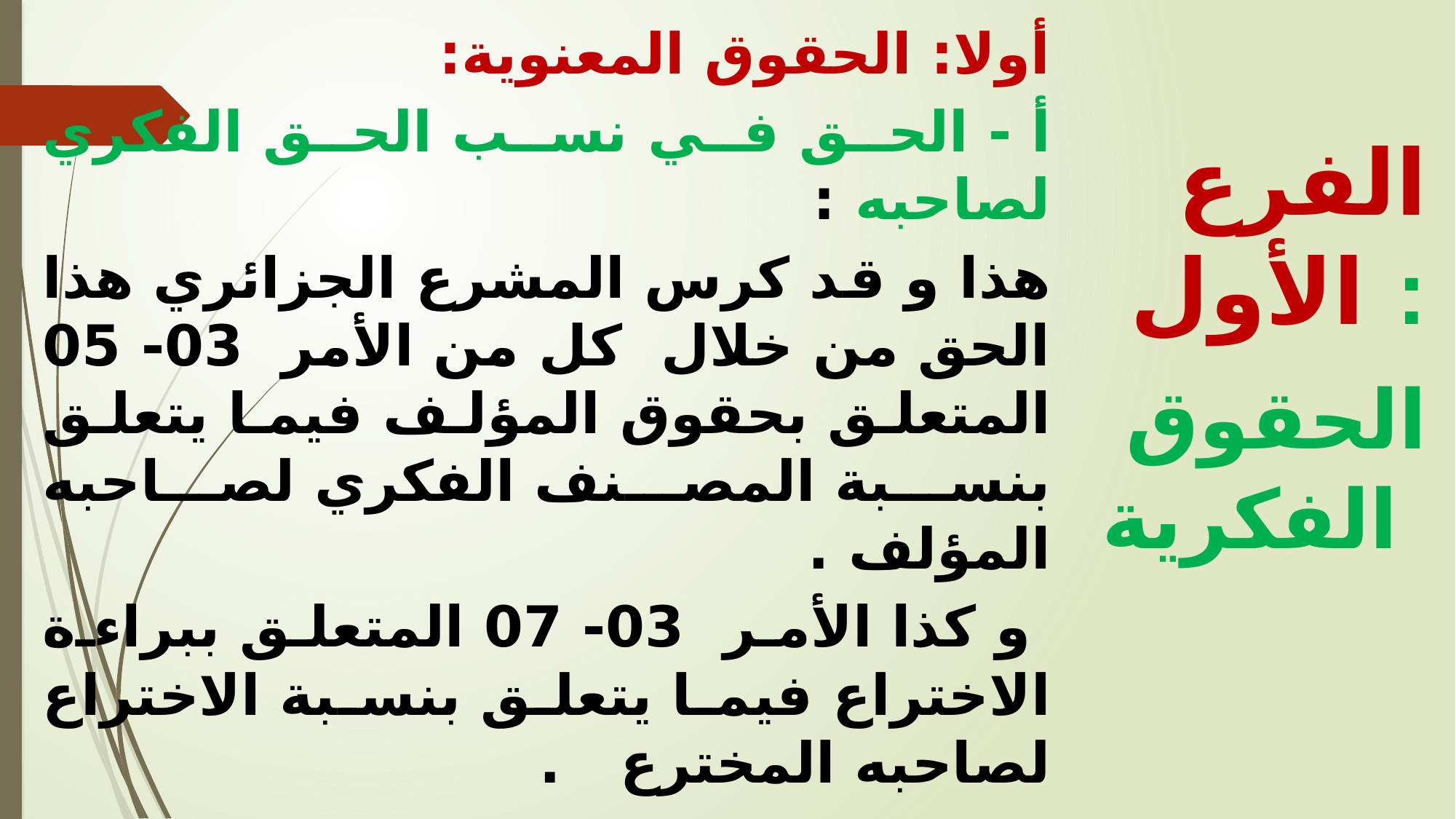

أولا: الحقوق المعنوية:
أ - الحق في نسب الحق الفكري لصاحبه :
هذا و قد كرس المشرع الجزائري هذا الحق من خلال  كل من الأمر  03- 05 المتعلق بحقوق المؤلف فيما يتعلق بنسبة المصنف الفكري لصاحبه المؤلف .
 و كذا الأمر  03- 07 المتعلق ببراءة الاختراع فيما يتعلق بنسبة الاختراع لصاحبه المخترع   .
الفرع الأول :
 الحقوق الفكرية